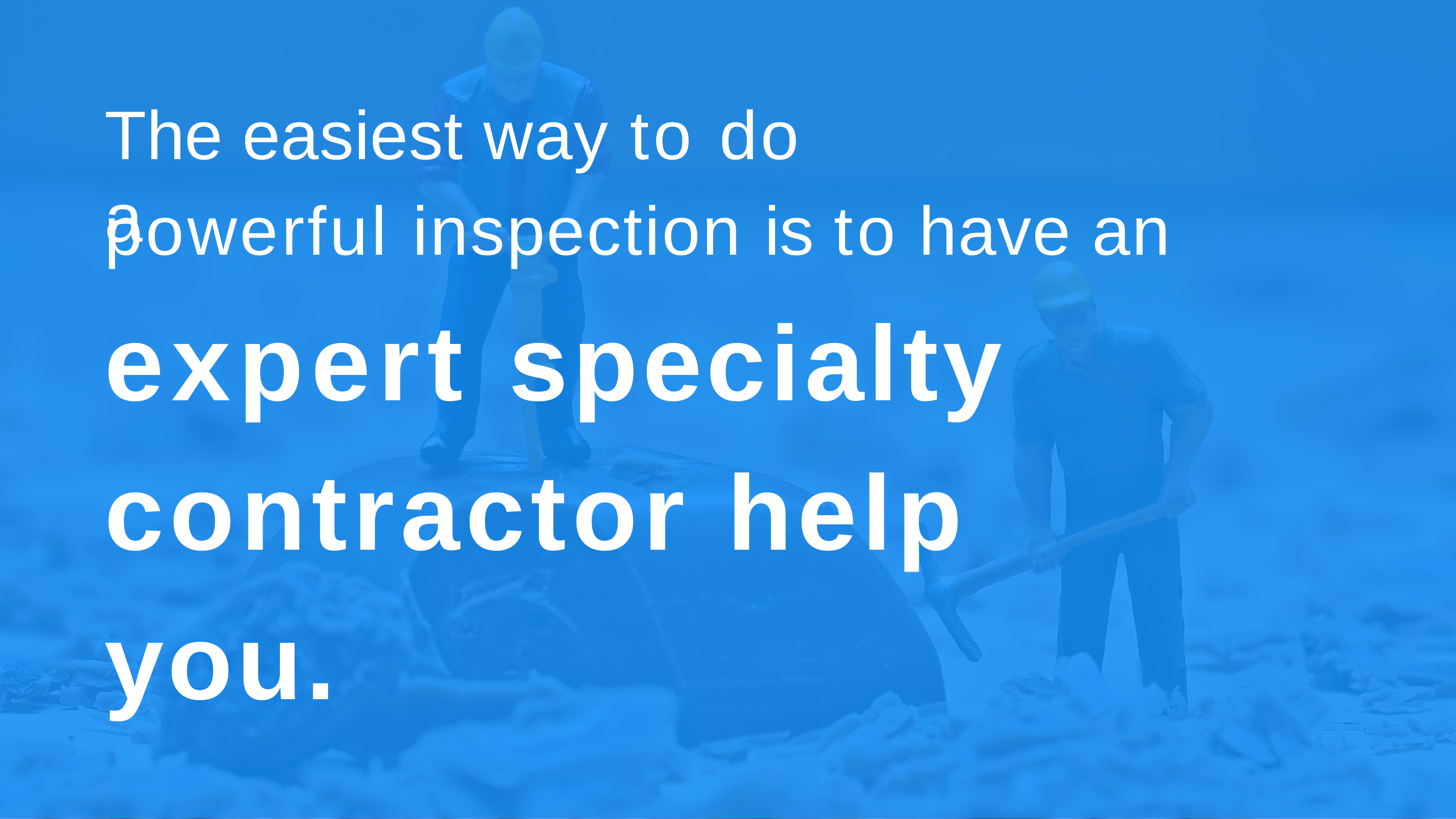

# The easiest way to do a
powerful inspection is to have an
expert specialty  contractor help you.